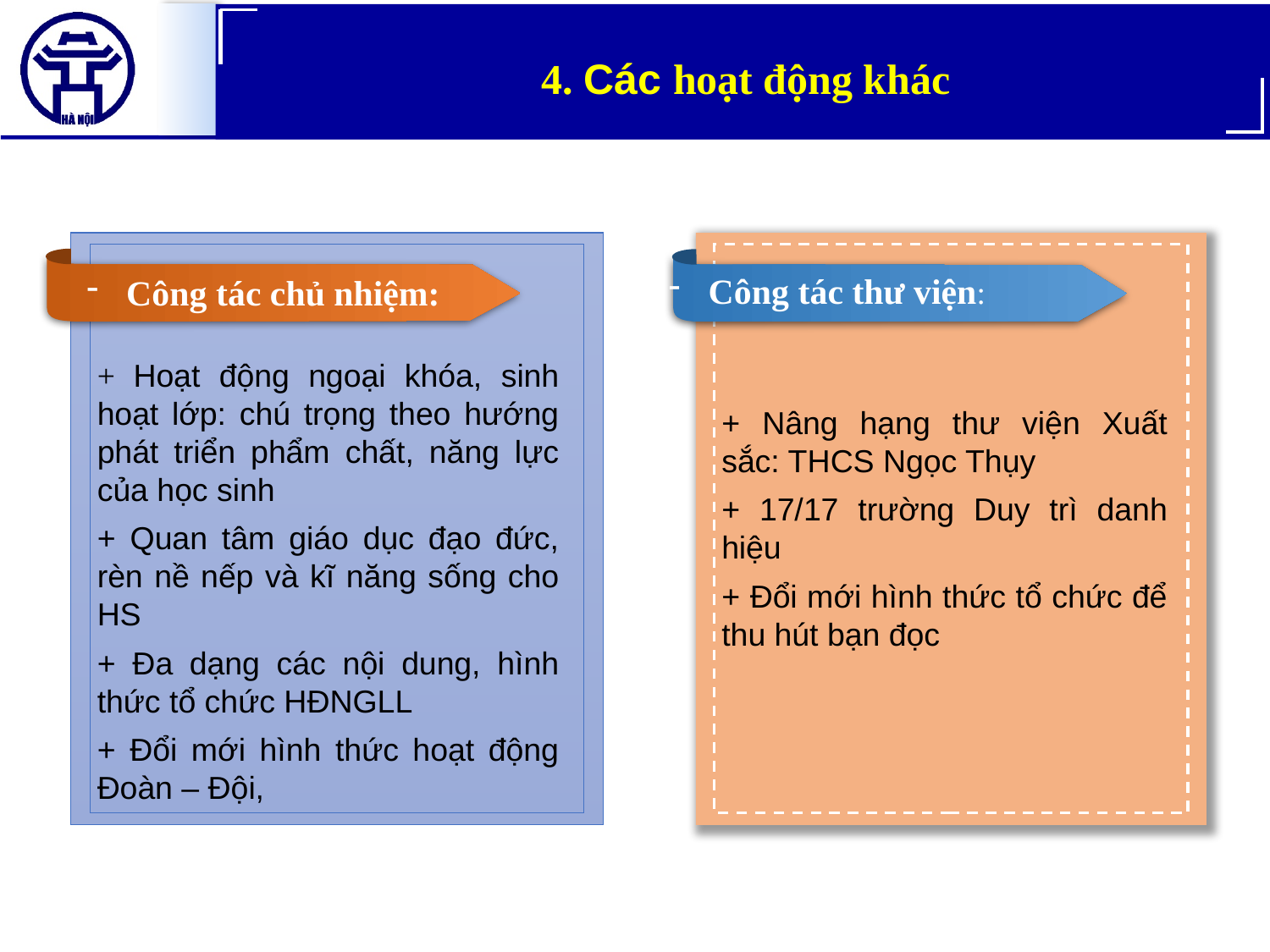

4. Các hoạt động khác

Công tác thư viện:
Công tác chủ nhiệm:
+ Hoạt động ngoại khóa, sinh hoạt lớp: chú trọng theo hướng phát triển phẩm chất, năng lực của học sinh
+ Quan tâm giáo dục đạo đức, rèn nề nếp và kĩ năng sống cho HS
+ Đa dạng các nội dung, hình thức tổ chức HĐNGLL
+ Đổi mới hình thức hoạt động Đoàn – Đội,
+ Nâng hạng thư viện Xuất sắc: THCS Ngọc Thụy
+ 17/17 trường Duy trì danh hiệu
+ Đổi mới hình thức tổ chức để thu hút bạn đọc